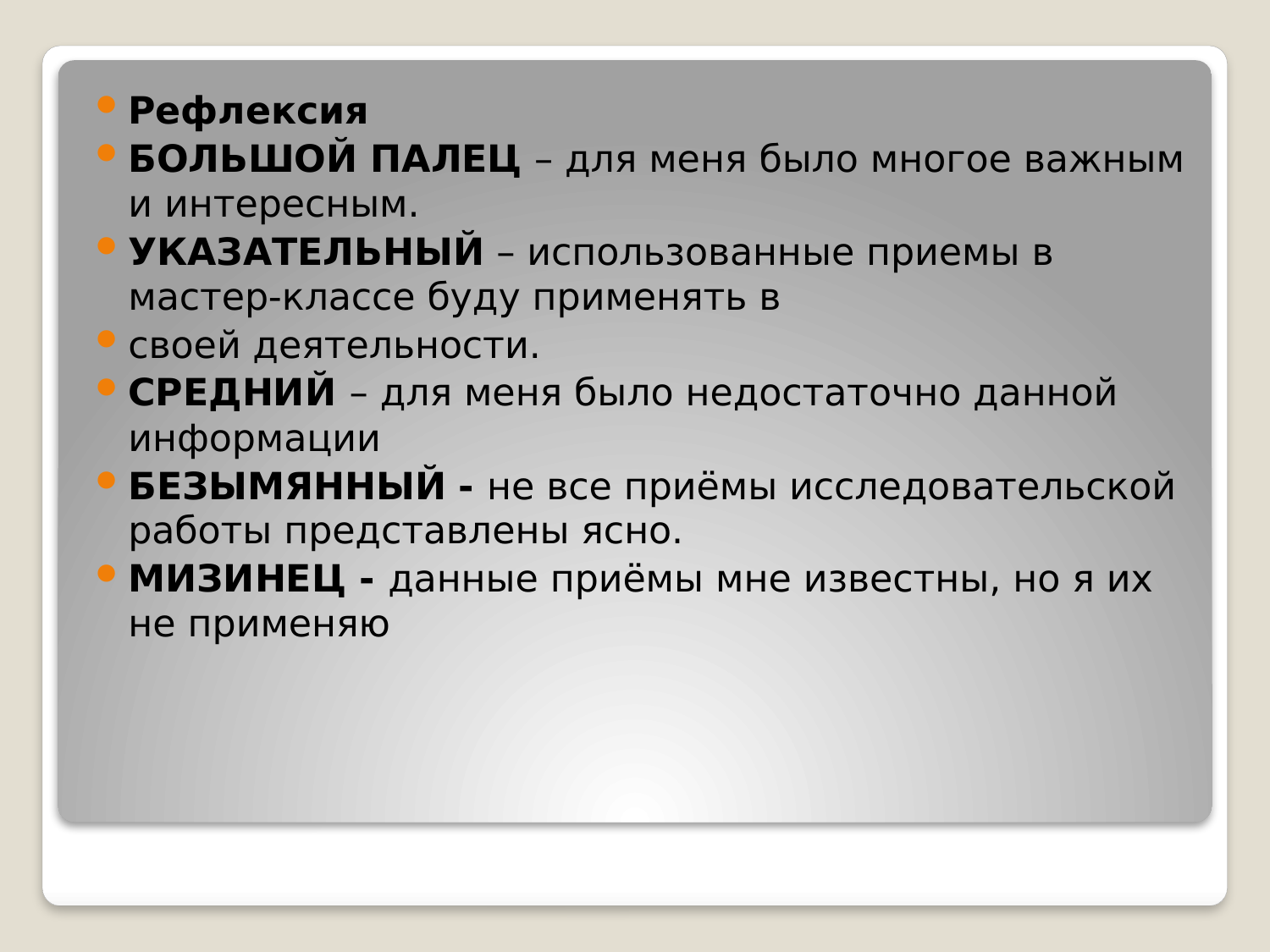

Рефлексия
БОЛЬШОЙ ПАЛЕЦ – для меня было многое важным и интересным.
УКАЗАТЕЛЬНЫЙ – использованные приемы в мастер-классе буду применять в
своей деятельности.
СРЕДНИЙ – для меня было недостаточно данной информации
БЕЗЫМЯННЫЙ - не все приёмы исследовательской работы представлены ясно.
МИЗИНЕЦ - данные приёмы мне известны, но я их не применяю

#